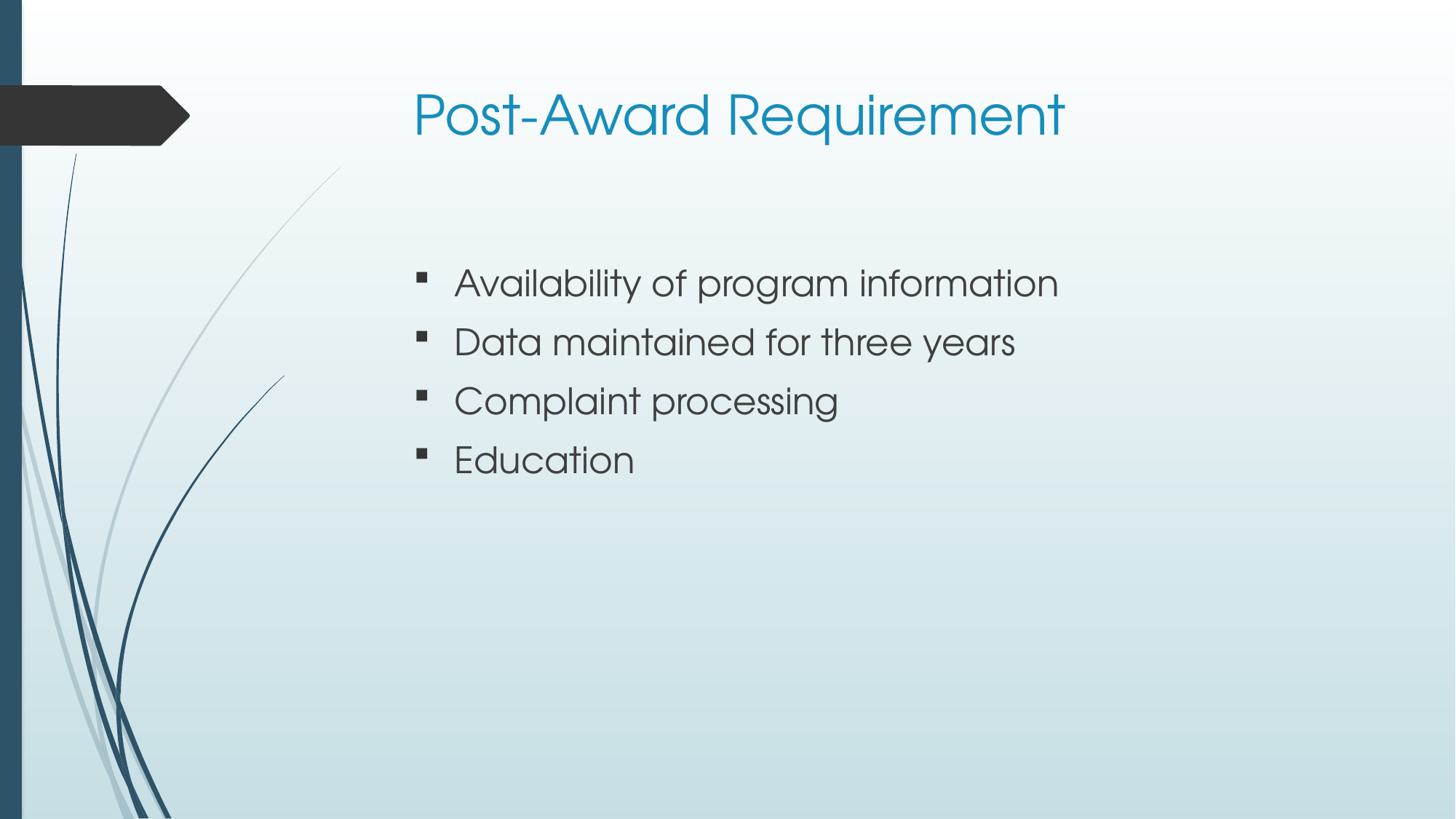

# Post-Award Requirement
Availability of program information
Data maintained for three years
Complaint processing
Education